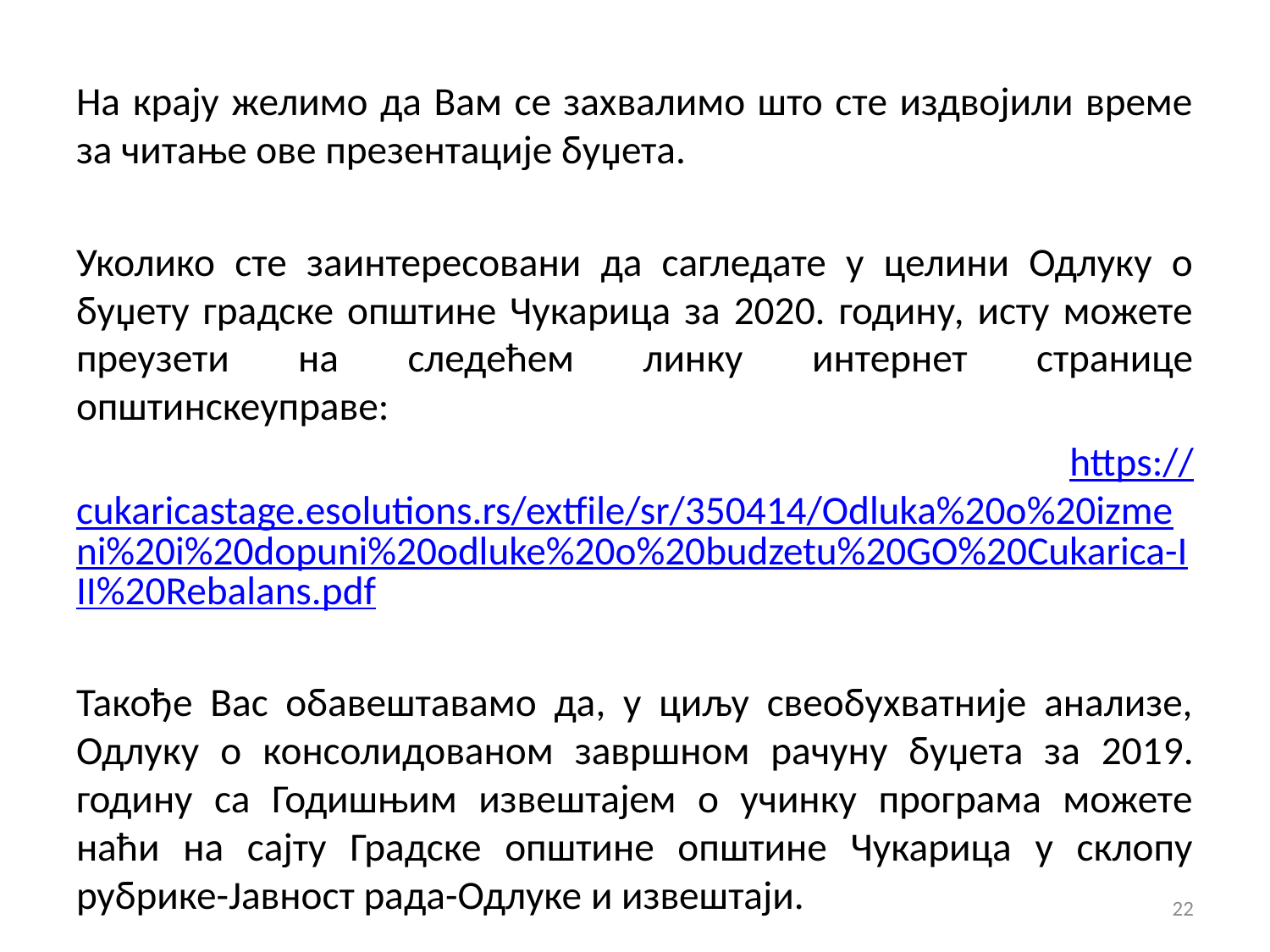

На крају желимо да Вам се захвалимо што сте издвојили време за читање ове презентације буџета.

Уколико сте заинтересовани да сагледате у целини Одлуку о буџету градске општине Чукарица за 2020. годину, исту можете преузети на следећем линку интернет странице општинскеуправе:
 https://cukaricastage.esolutions.rs/extfile/sr/350414/Odluka%20o%20izmeni%20i%20dopuni%20odluke%20o%20budzetu%20GO%20Cukarica-III%20Rebalans.pdf

Такође Вас обавештавамо да, у циљу свеобухватније анализе, Одлуку о консолидованом завршном рачуну буџета за 2019. годину са Годишњим извештајем о учинку програма можете наћи на сајту Градске општине општине Чукарица у склопу рубрике-Јавност рада-Одлуке и извештаји.

22